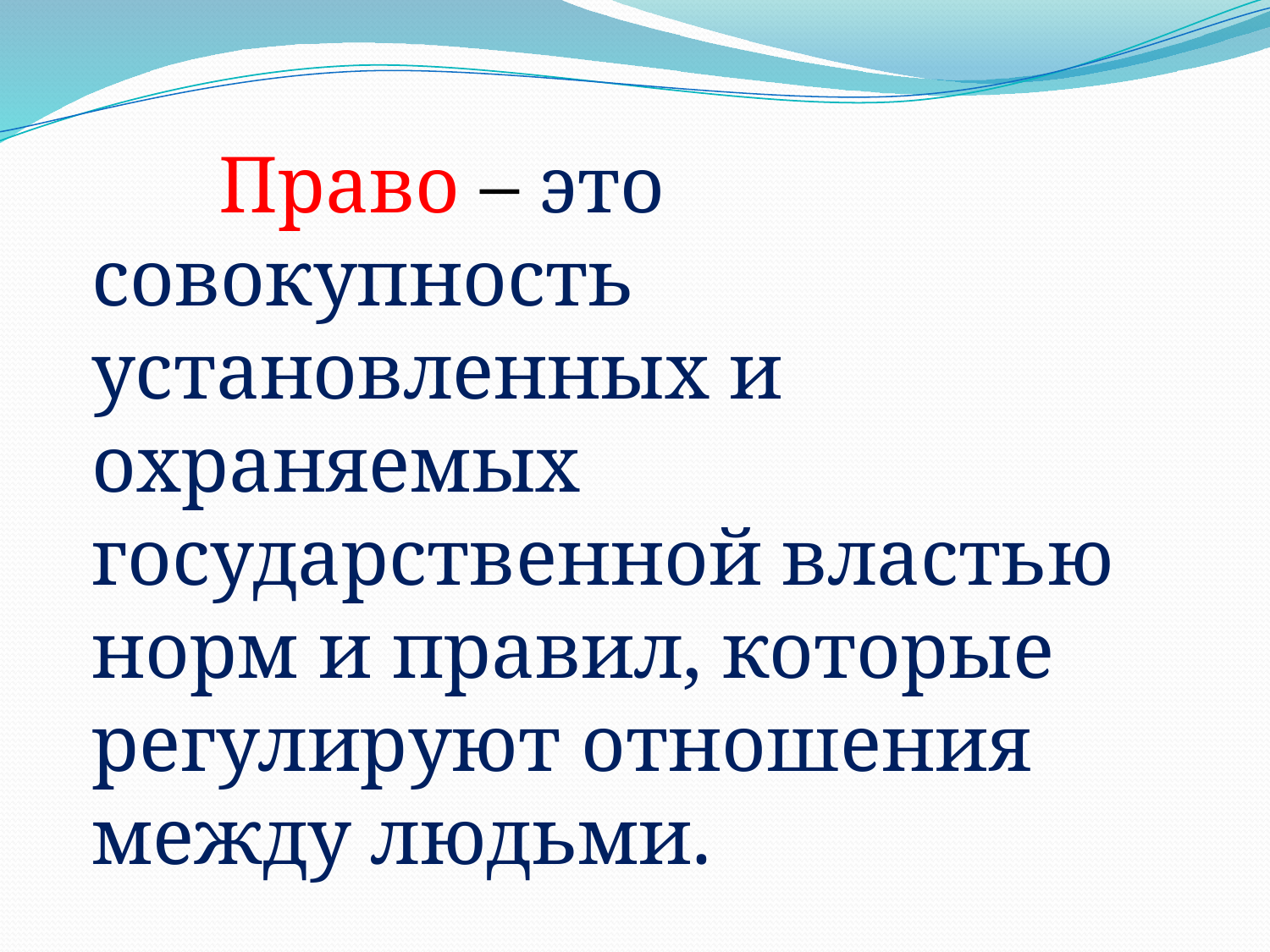

Право – это совокупность установленных и охраняемых государственной властью норм и правил, которые регулируют отношения между людьми.

                                С. Ожегов